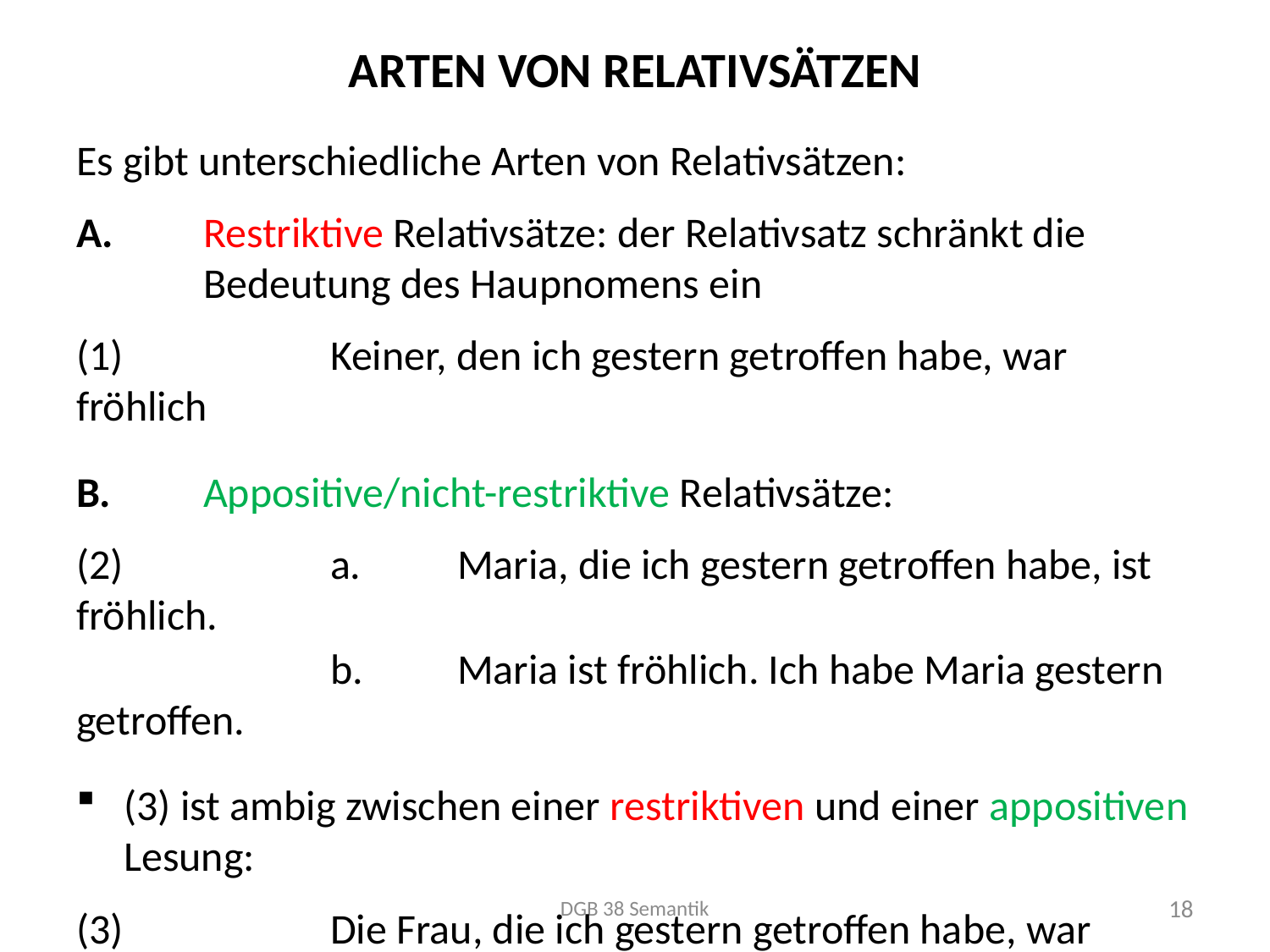

# Arten von Relativsätzen
Es gibt unterschiedliche Arten von Relativsätzen:
A.	Restriktive Relativsätze: der Relativsatz schränkt die
 	Bedeutung des Haupnomens ein
(1)		Keiner, den ich gestern getroffen habe, war fröhlich
B. 	Appositive/nicht-restriktive Relativsätze:
(2)		a.	Maria, die ich gestern getroffen habe, ist fröhlich.
		b.	Maria ist fröhlich. Ich habe Maria gestern getroffen.
(3) ist ambig zwischen einer restriktiven und einer appositiven Lesung:
(3)		Die Frau, die ich gestern getroffen habe, war fröhlich.

DGB 38 Semantik
18